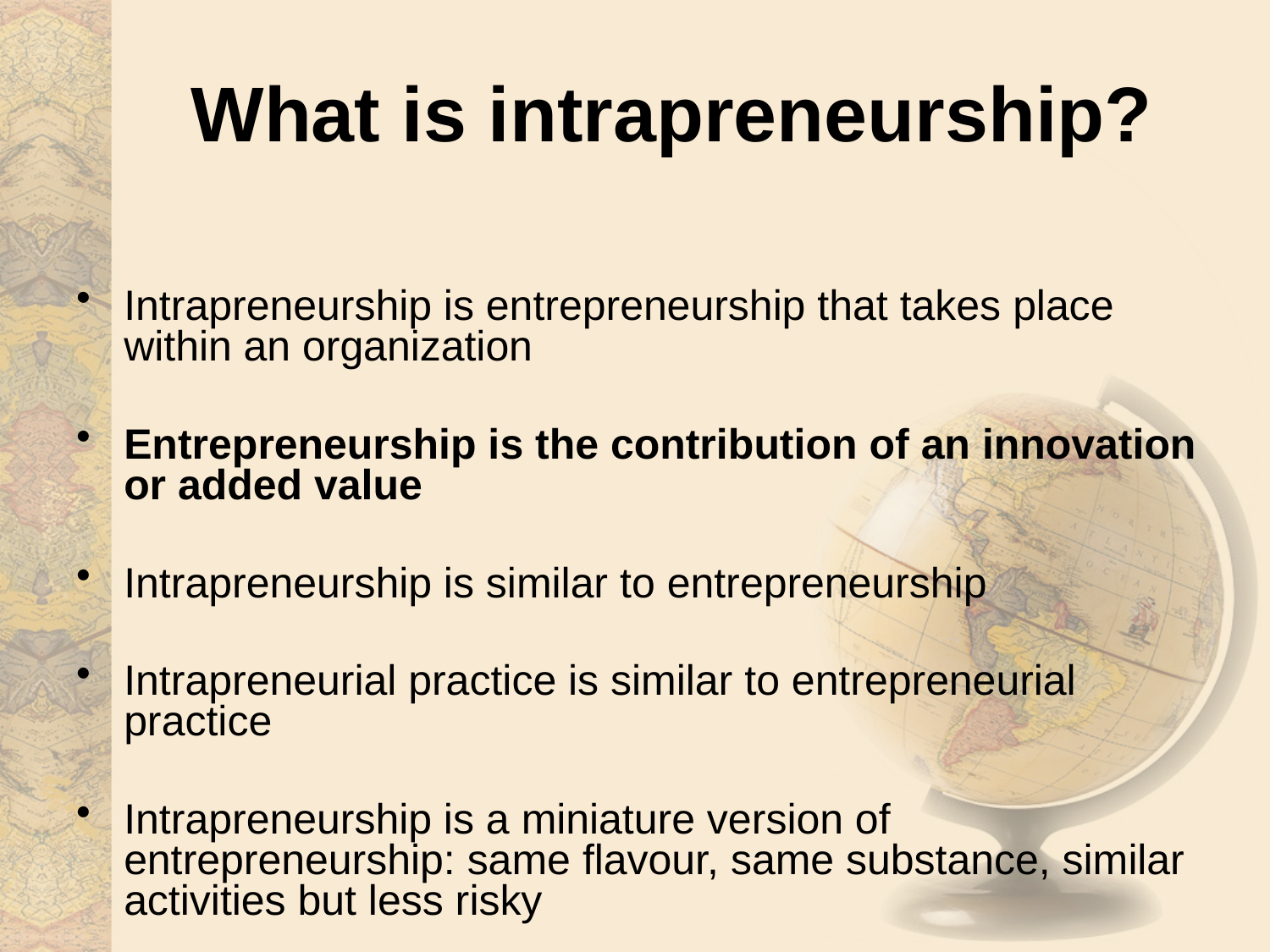

# What is intrapreneurship?

Intrapreneurship is entrepreneurship that takes place within an organization

Entrepreneurship is the contribution of an innovation or added value

Intrapreneurship is similar to entrepreneurship

Intrapreneurial practice is similar to entrepreneurial practice

Intrapreneurship is a miniature version of entrepreneurship: same flavour, same substance, similar activities but less risky